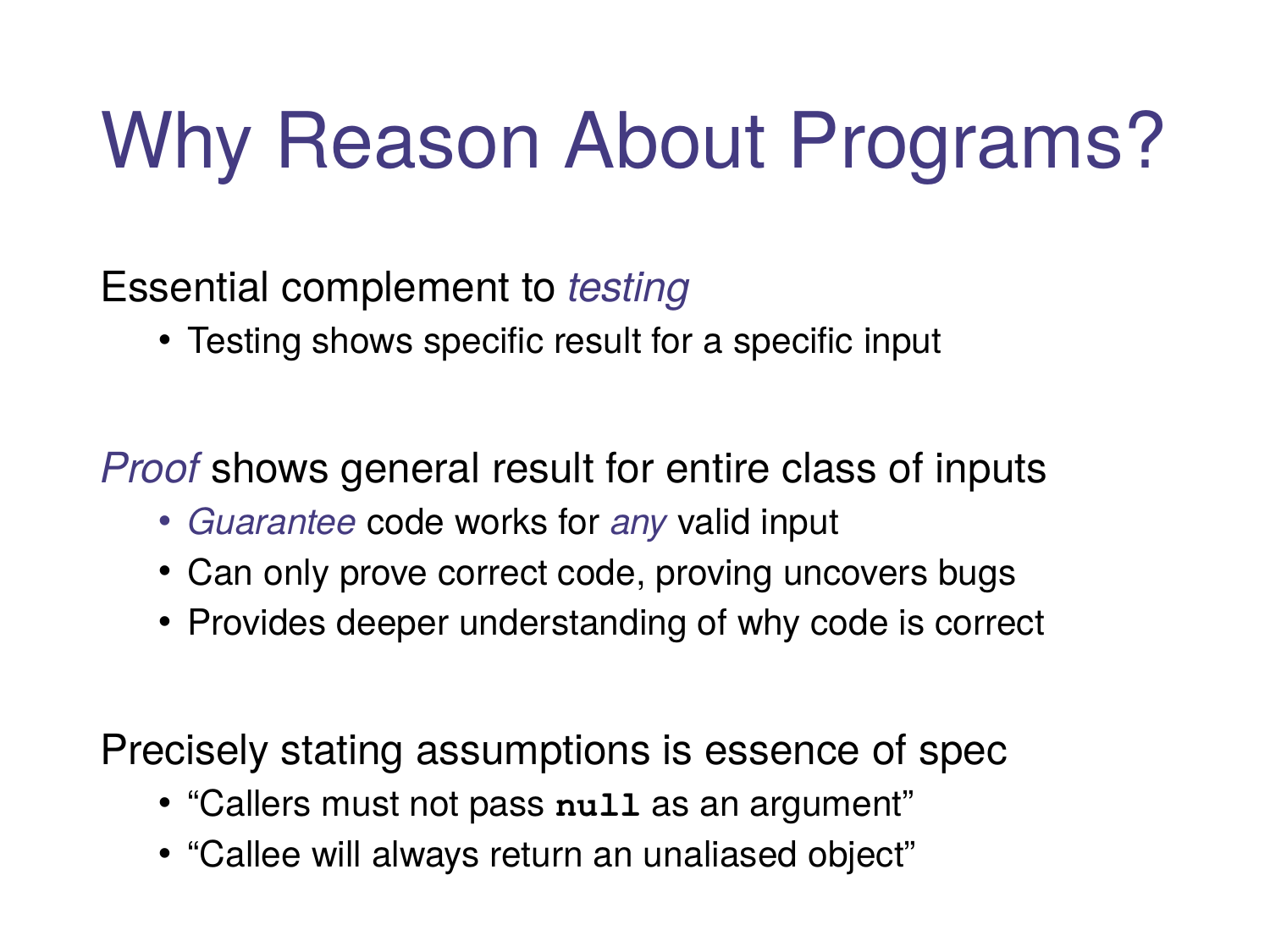

# Why Reason About Programs?
Essential complement to testing
Testing shows specific result for a specific input

Proof shows general result for entire class of inputs
Guarantee code works for any valid input
Can only prove correct code, proving uncovers bugs
Provides deeper understanding of why code is correct

Precisely stating assumptions is essence of spec
“Callers must not pass null as an argument”
“Callee will always return an unaliased object”